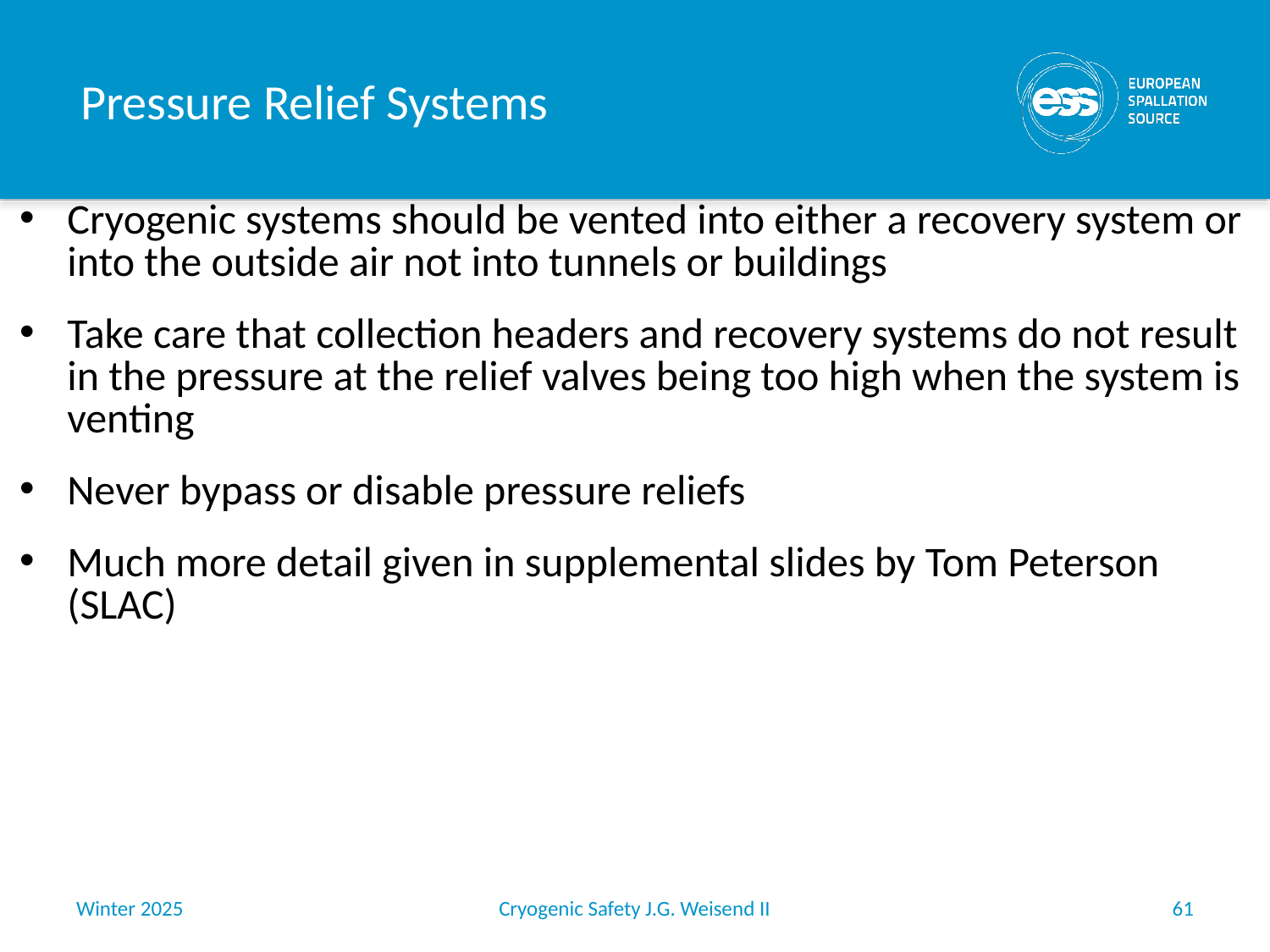

# Pressure Relief Systems
Cryogenic systems should be vented into either a recovery system or into the outside air not into tunnels or buildings
Take care that collection headers and recovery systems do not result in the pressure at the relief valves being too high when the system is venting
Never bypass or disable pressure reliefs
Much more detail given in supplemental slides by Tom Peterson (SLAC)

Winter 2025
Cryogenic Safety J.G. Weisend II
61